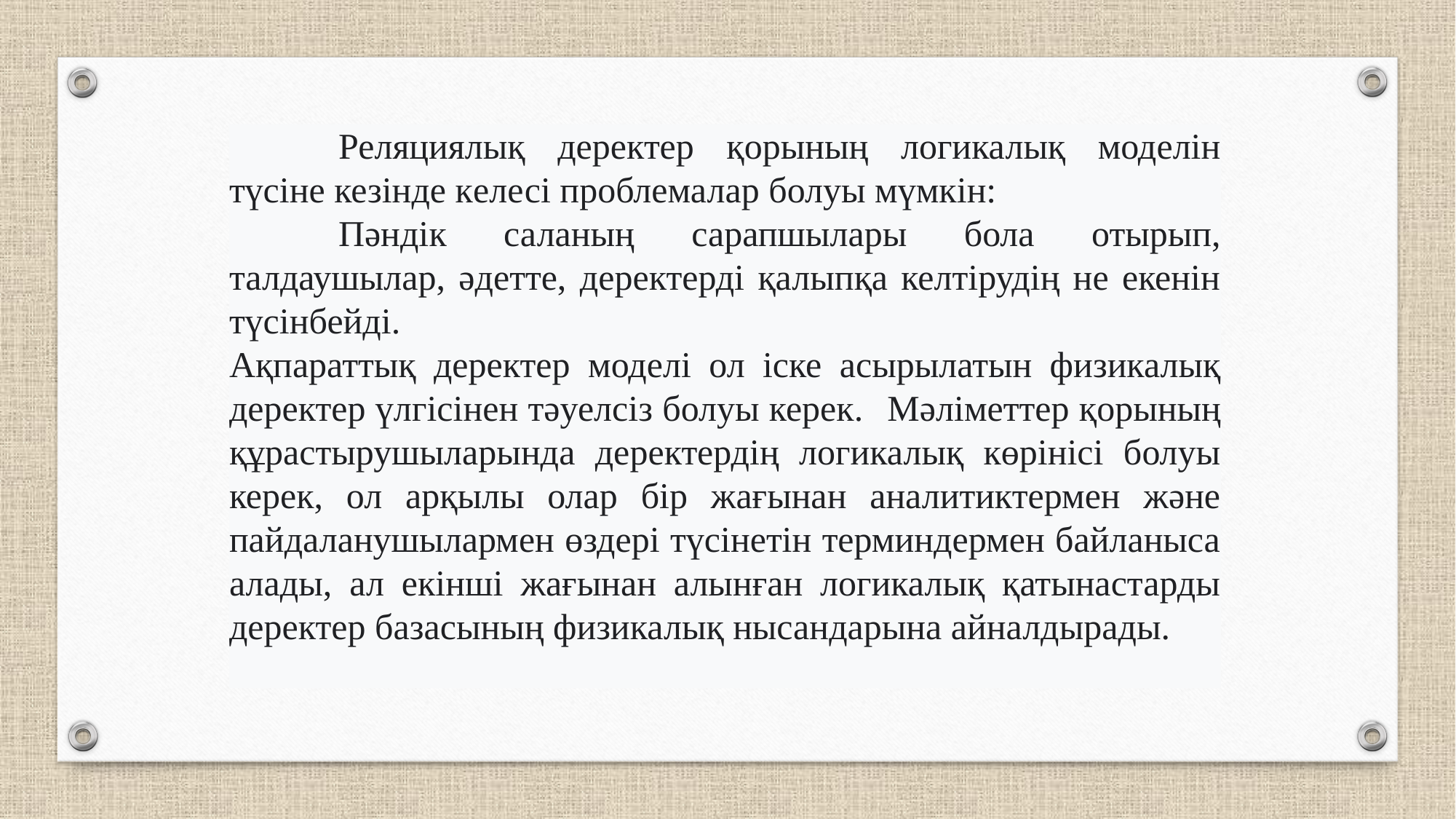

Реляциялық деректер қорының логикалық моделін түсіне кезінде келесі проблемалар болуы мүмкін:
	Пәндік саланың сарапшылары бола отырып, талдаушылар, әдетте, деректерді қалыпқа келтірудің не екенін түсінбейді.
Ақпараттық деректер моделі ол іске асырылатын физикалық деректер үлгісінен тәуелсіз болуы керек. 	Мәліметтер қорының құрастырушыларында деректердің логикалық көрінісі болуы керек, ол арқылы олар бір жағынан аналитиктермен және пайдаланушылармен өздері түсінетін терминдермен байланыса алады, ал екінші жағынан алынған логикалық қатынастарды деректер базасының физикалық нысандарына айналдырады.